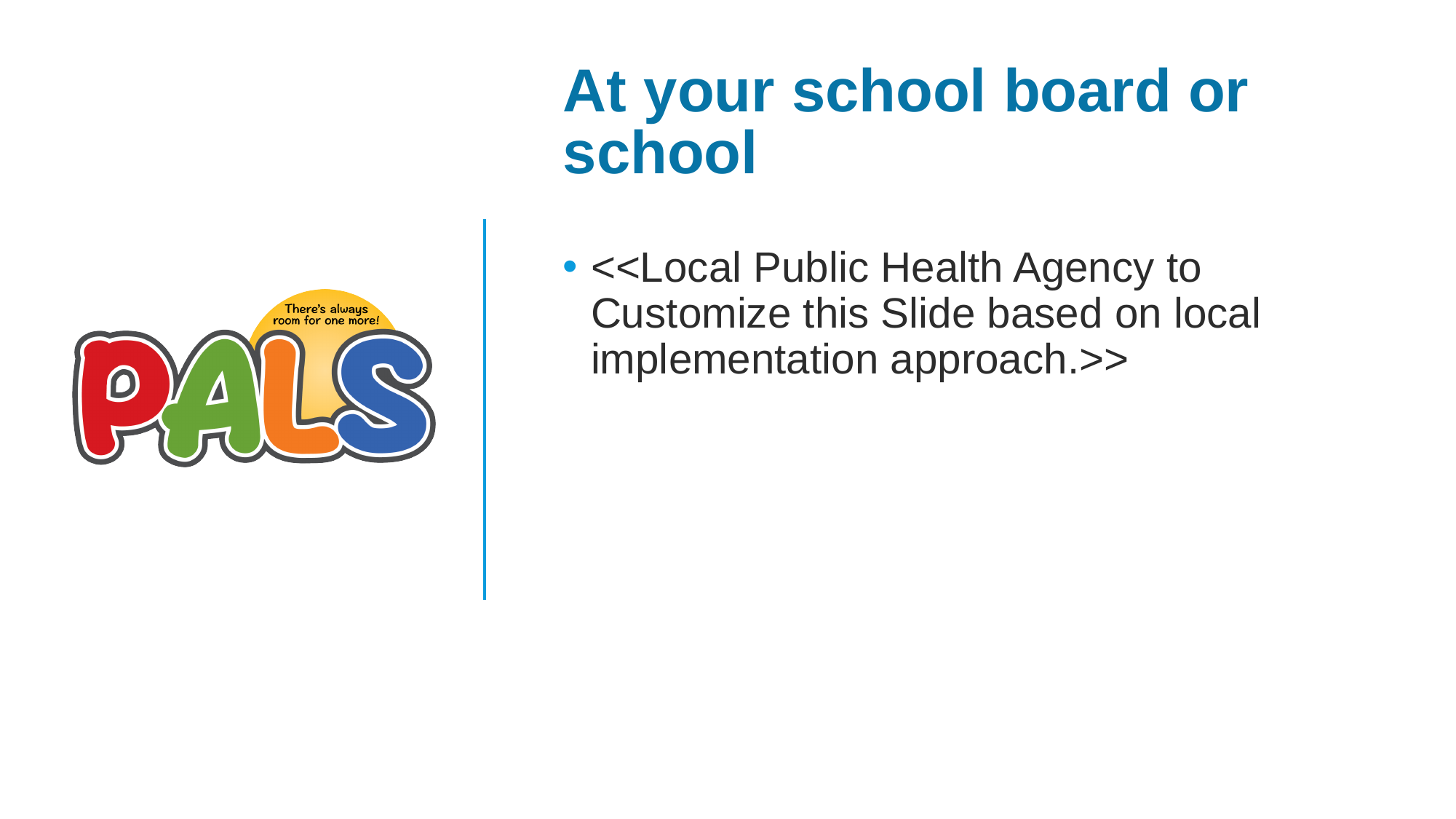

# At your school board or school
<<Local Public Health Agency to Customize this Slide based on local implementation approach.>>